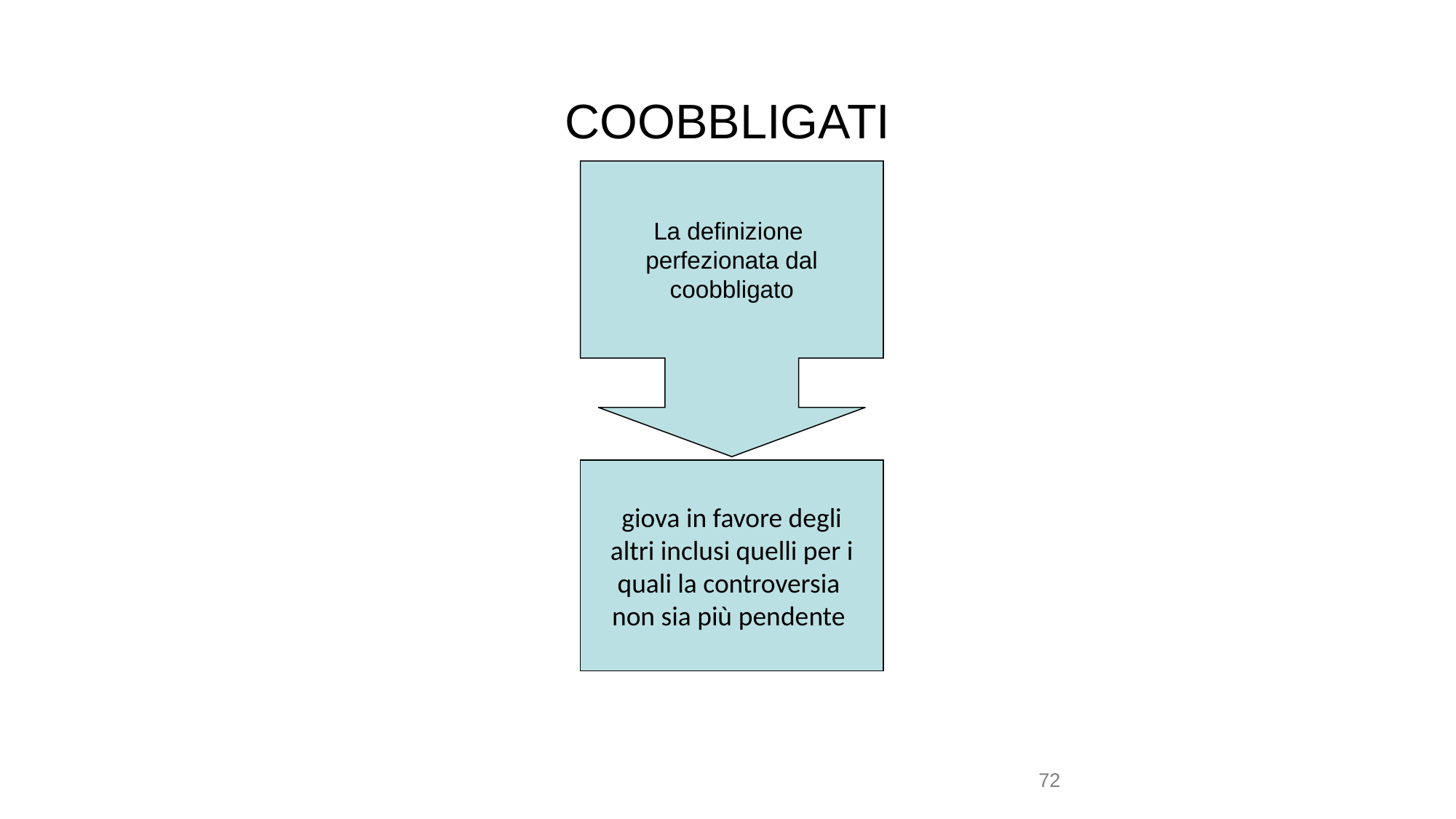

# COOBBLIGATI
La definizione
perfezionata dal
coobbligato

giova in favore degli
altri inclusi quelli per i
quali la controversia
non sia più pendente
72